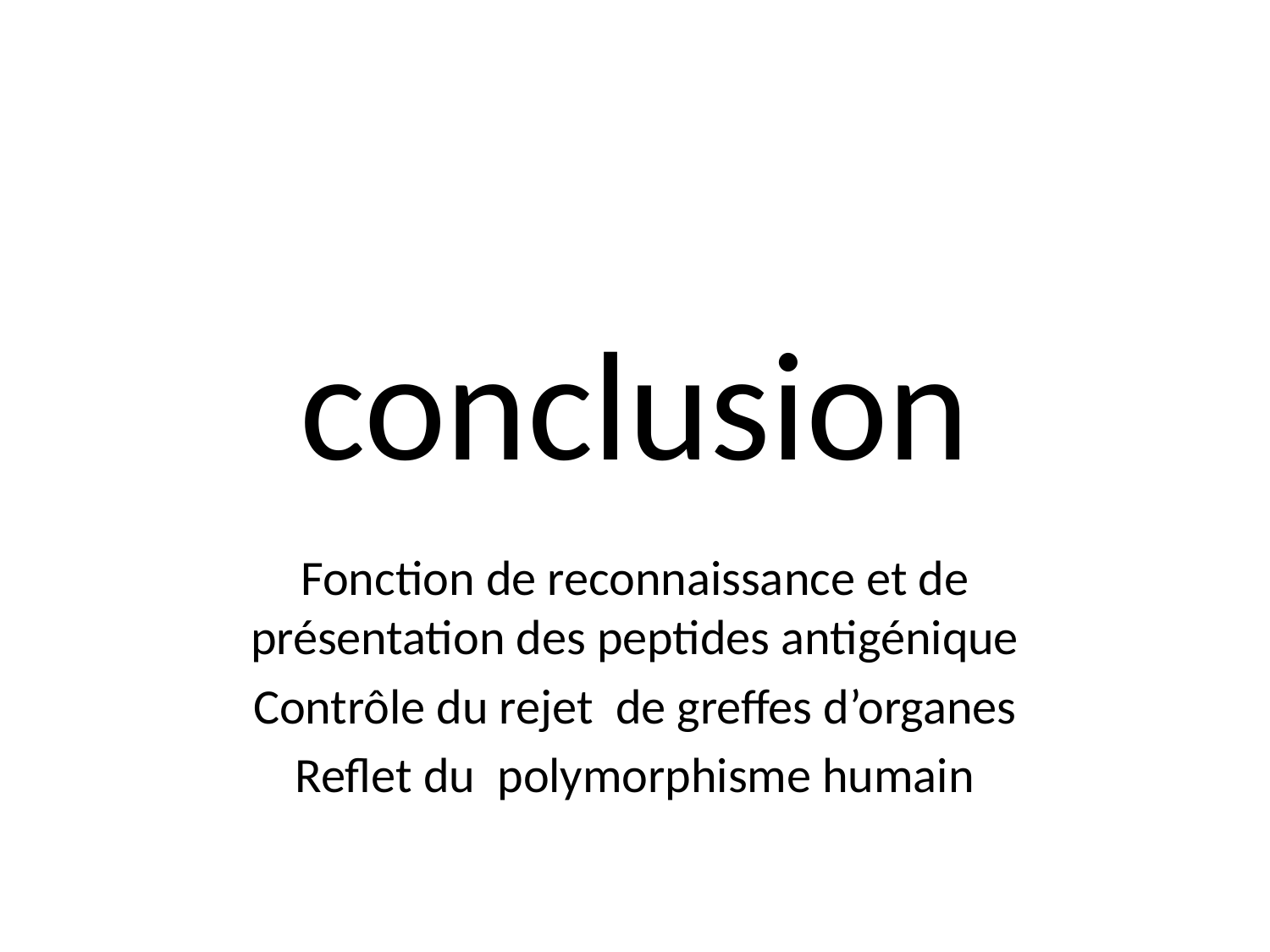

# conclusion
Fonction de reconnaissance et de présentation des peptides antigénique
Contrôle du rejet  de greffes d’organes
Reflet du  polymorphisme humain
Immunologie fondamentale par le Pr A GHAFFOUR
52